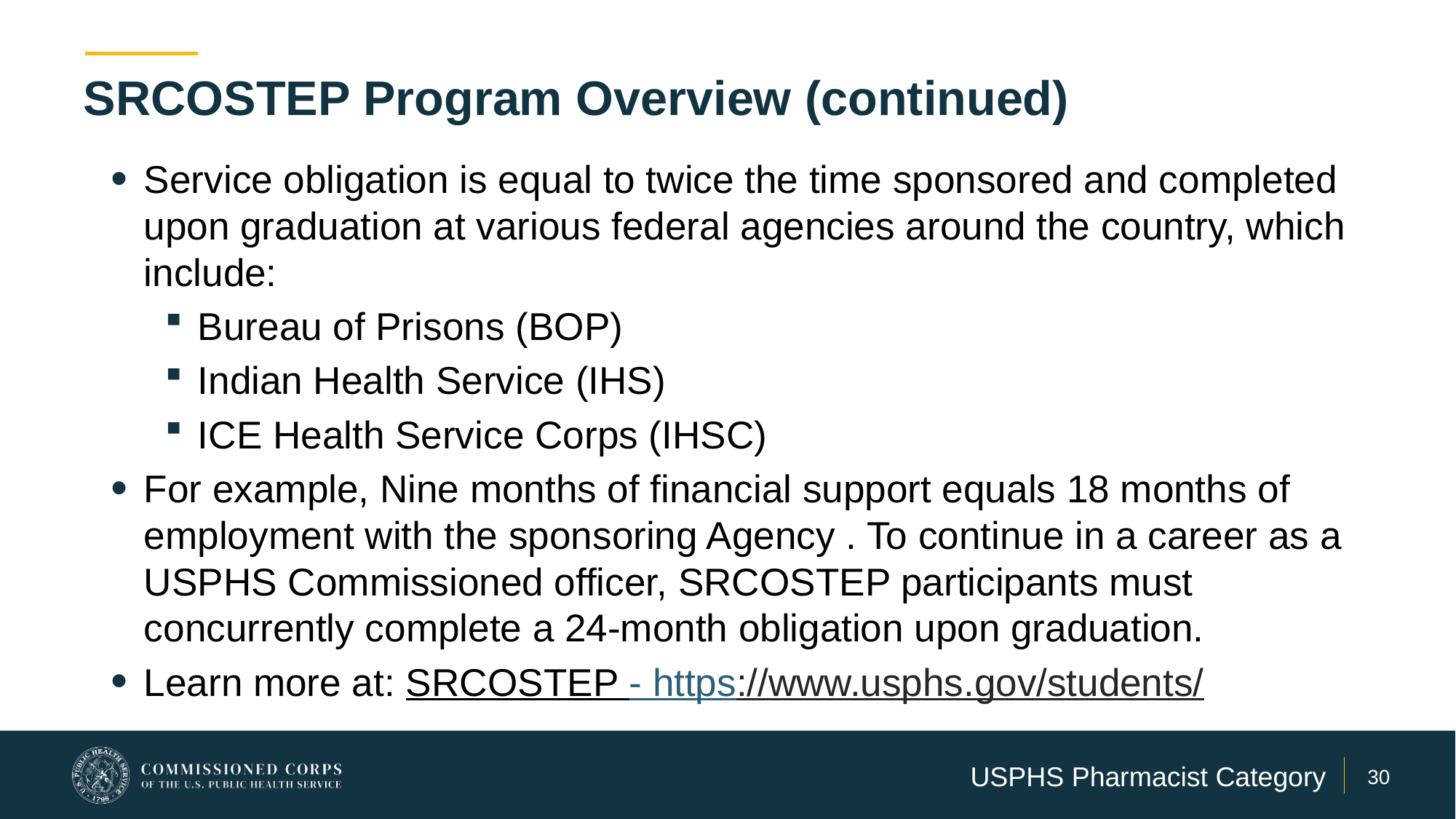

# SRCOSTEP Program Overview (continued)
Service obligation is equal to twice the time sponsored and completed upon graduation at various federal agencies around the country, which include:
Bureau of Prisons (BOP)
Indian Health Service (IHS)
ICE Health Service Corps (IHSC)
For example, Nine months of financial support equals 18 months of employment with the sponsoring Agency . To continue in a career as a USPHS Commissioned officer, SRCOSTEP participants must concurrently complete a 24-month obligation upon graduation.
Learn more at: SRCOSTEP - https://www.usphs.gov/students/

USPHS Pharmacist Category